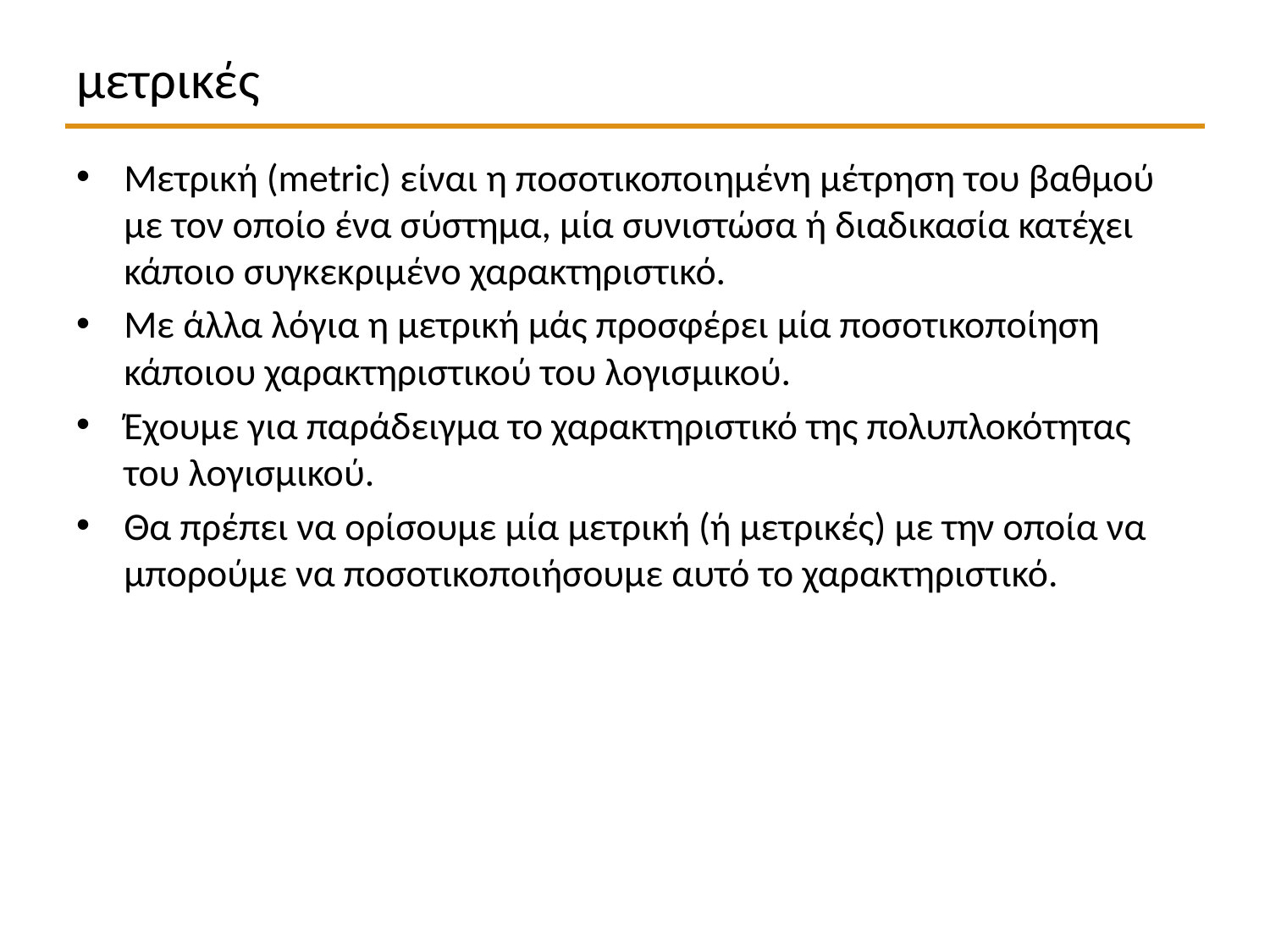

# μετρικές
Μετρική (metric) είναι η ποσοτικοποιημένη μέτρηση του βαθμού με τον οποίο ένα σύστημα, μία συνιστώσα ή διαδικασία κατέχει κάποιο συγκεκριμένο χαρακτηριστικό.
Με άλλα λόγια η μετρική μάς προσφέρει μία ποσοτικοποίηση κάποιου χαρακτηριστικού του λογισμικού.
Έχουμε για παράδειγμα το χαρακτηριστικό της πολυπλοκότητας του λογισμικού.
Θα πρέπει να ορίσουμε μία μετρική (ή μετρικές) με την οποία να μπορούμε να ποσοτικοποιήσουμε αυτό το χαρακτηριστικό.